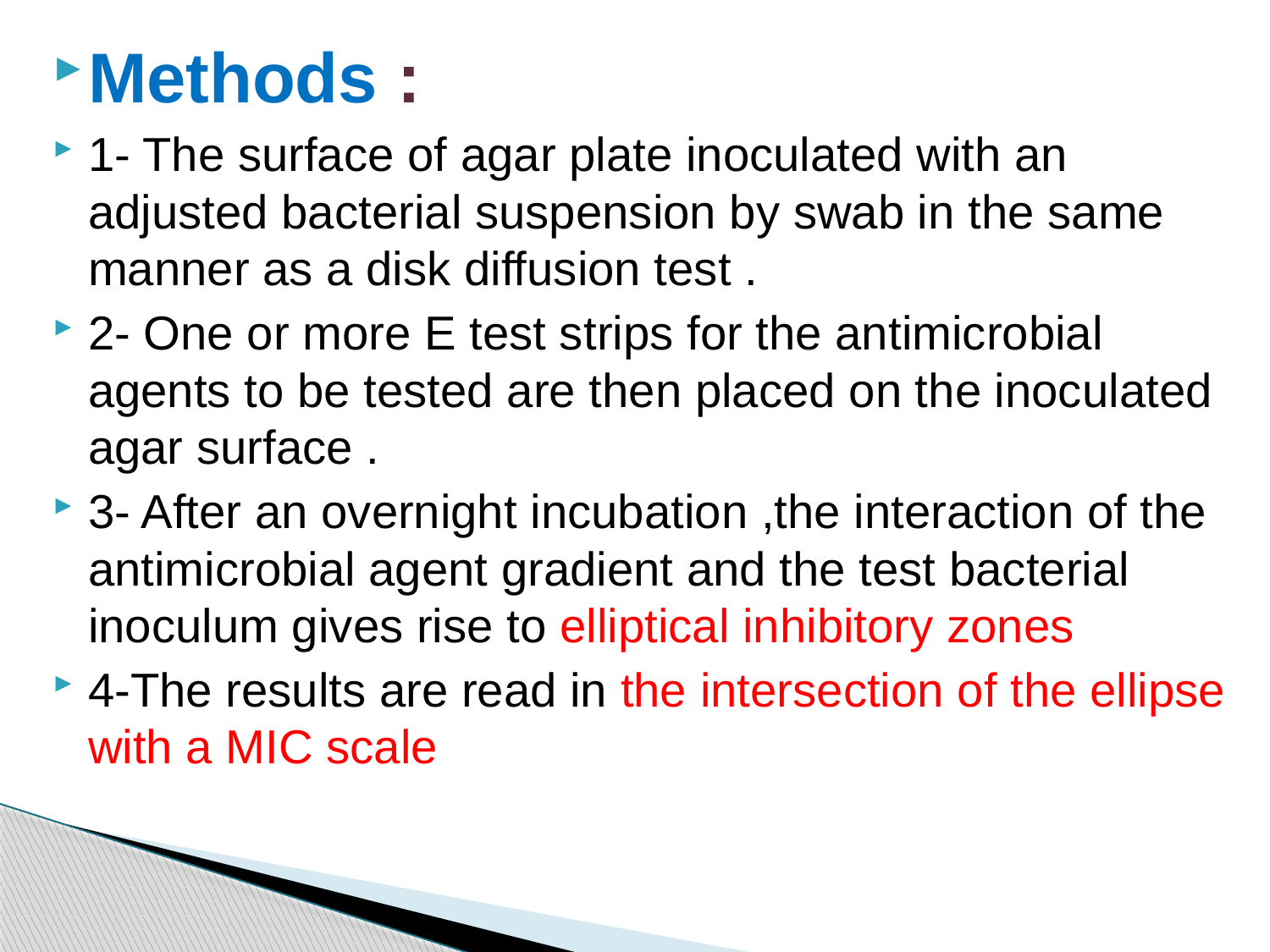

Methods :
1- The surface of agar plate inoculated with an adjusted bacterial suspension by swab in the same manner as a disk diffusion test .
2- One or more E test strips for the antimicrobial agents to be tested are then placed on the inoculated agar surface .
3- After an overnight incubation ,the interaction of the antimicrobial agent gradient and the test bacterial inoculum gives rise to elliptical inhibitory zones
4-The results are read in the intersection of the ellipse with a MIC scale